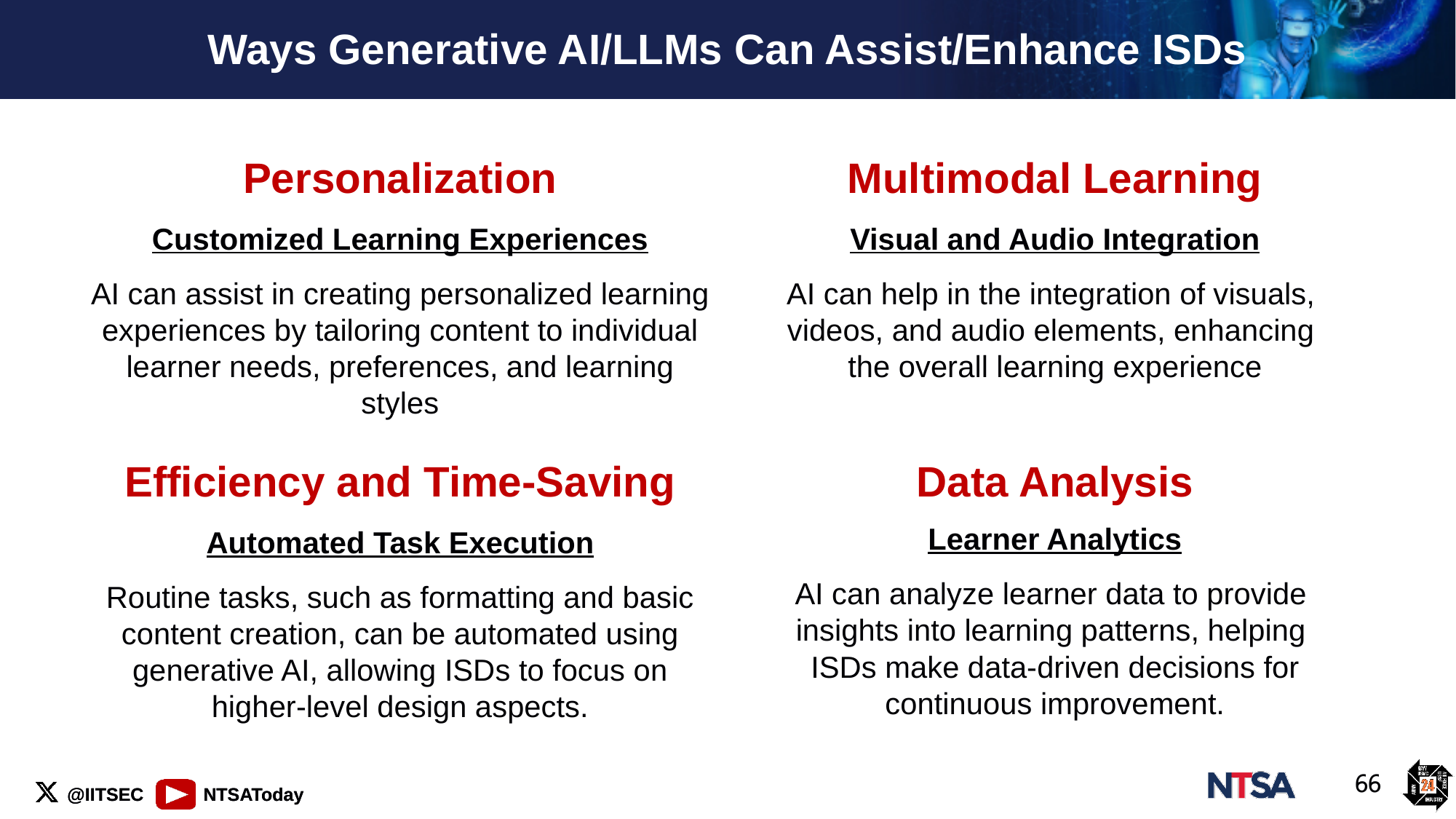

# Ways Generative AI/LLMs Can Assist/Enhance ISDs
Personalization

Customized Learning Experiences

AI can assist in creating personalized learning experiences by tailoring content to individual learner needs, preferences, and learning styles
Multimodal Learning

Visual and Audio Integration

AI can help in the integration of visuals,
videos, and audio elements, enhancing
the overall learning experience
Efficiency and Time-Saving

Automated Task Execution

Routine tasks, such as formatting and basic content creation, can be automated using generative AI, allowing ISDs to focus on higher-level design aspects.
Data Analysis

Learner Analytics

AI can analyze learner data to provide
insights into learning patterns, helping
ISDs make data-driven decisions for continuous improvement.
66